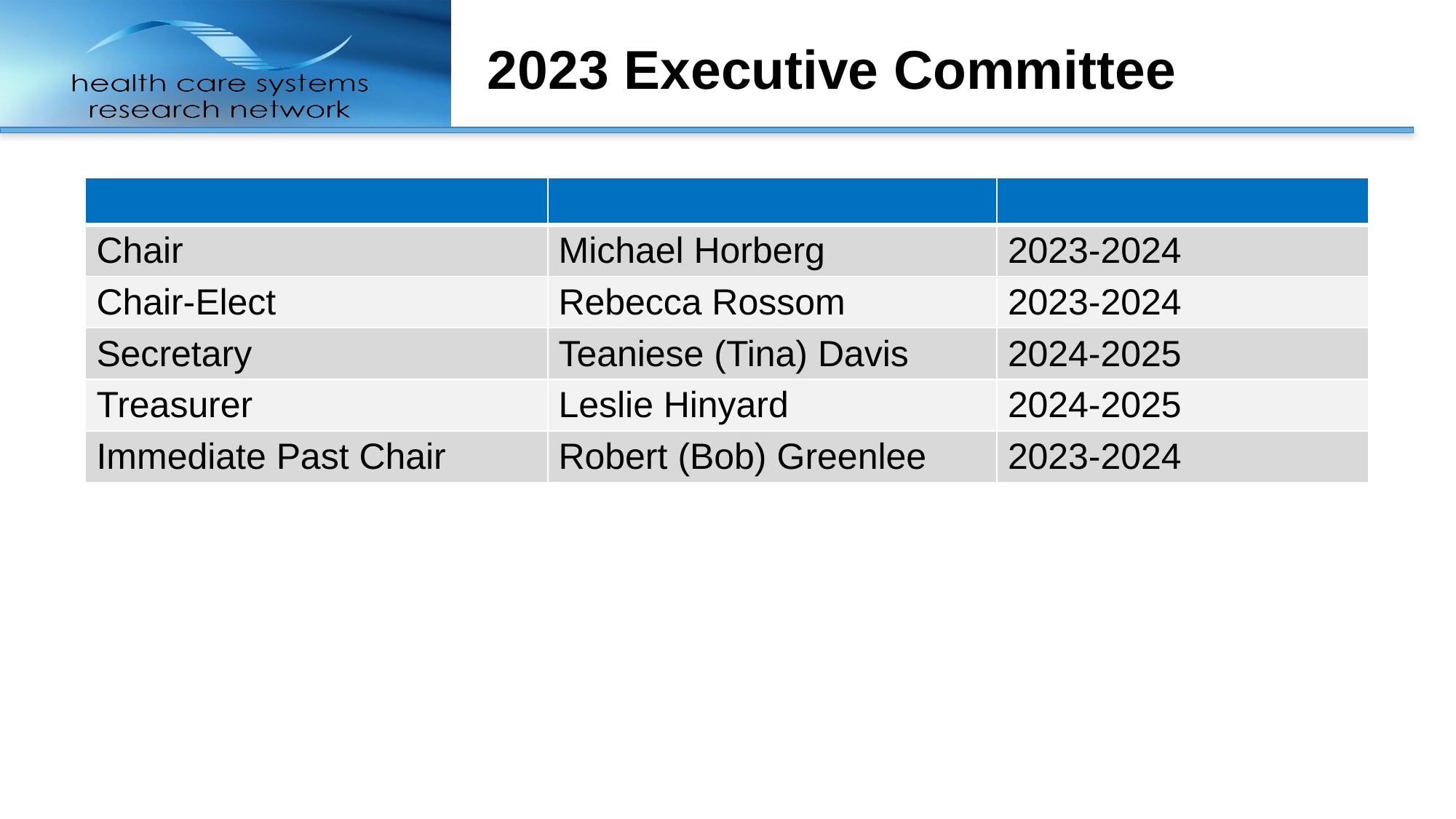

# 2023 Executive Committee
|  |  |  |
| --- | --- | --- |
| Chair | Michael Horberg | 2023-2024 |
| Chair-Elect | Rebecca Rossom | 2023-2024 |
| Secretary | Teaniese (Tina) Davis | 2024-2025 |
| Treasurer | Leslie Hinyard | 2024-2025 |
| Immediate Past Chair | Robert (Bob) Greenlee | 2023-2024 |